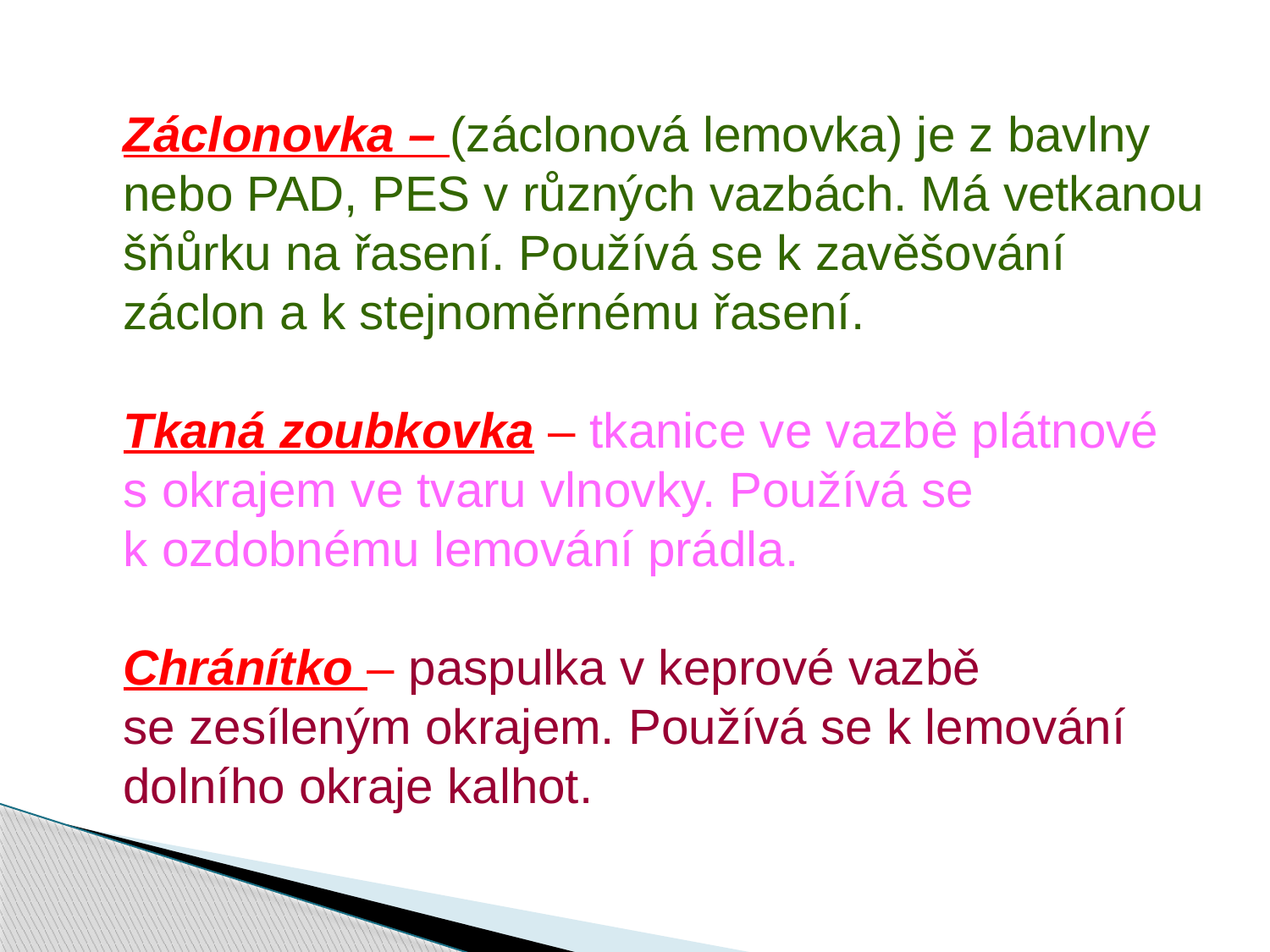

Záclonovka – (záclonová lemovka) je z bavlny
nebo PAD, PES v různých vazbách. Má vetkanou
šňůrku na řasení. Používá se k zavěšování
záclon a k stejnoměrnému řasení.

Tkaná zoubkovka – tkanice ve vazbě plátnové
s okrajem ve tvaru vlnovky. Používá se
k ozdobnému lemování prádla.

Chránítko – paspulka v keprové vazbě
se zesíleným okrajem. Používá se k lemování
dolního okraje kalhot.